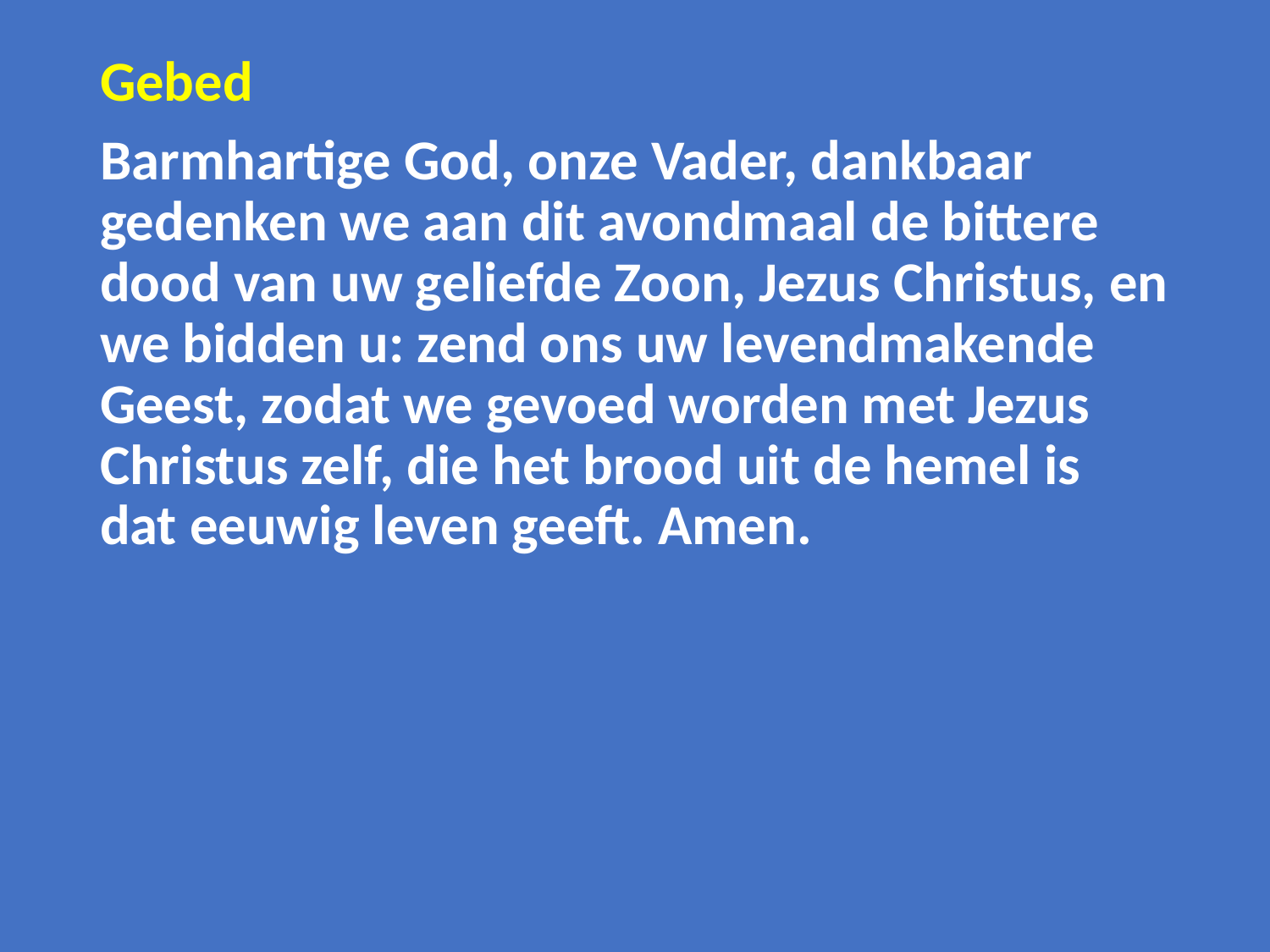

Gebed
Barmhartige God, onze Vader, dankbaar gedenken we aan dit avondmaal de bittere dood van uw geliefde Zoon, Jezus Christus, en we bidden u: zend ons uw levendmakende Geest, zodat we gevoed worden met Jezus Christus zelf, die het brood uit de hemel is dat eeuwig leven geeft. Amen.